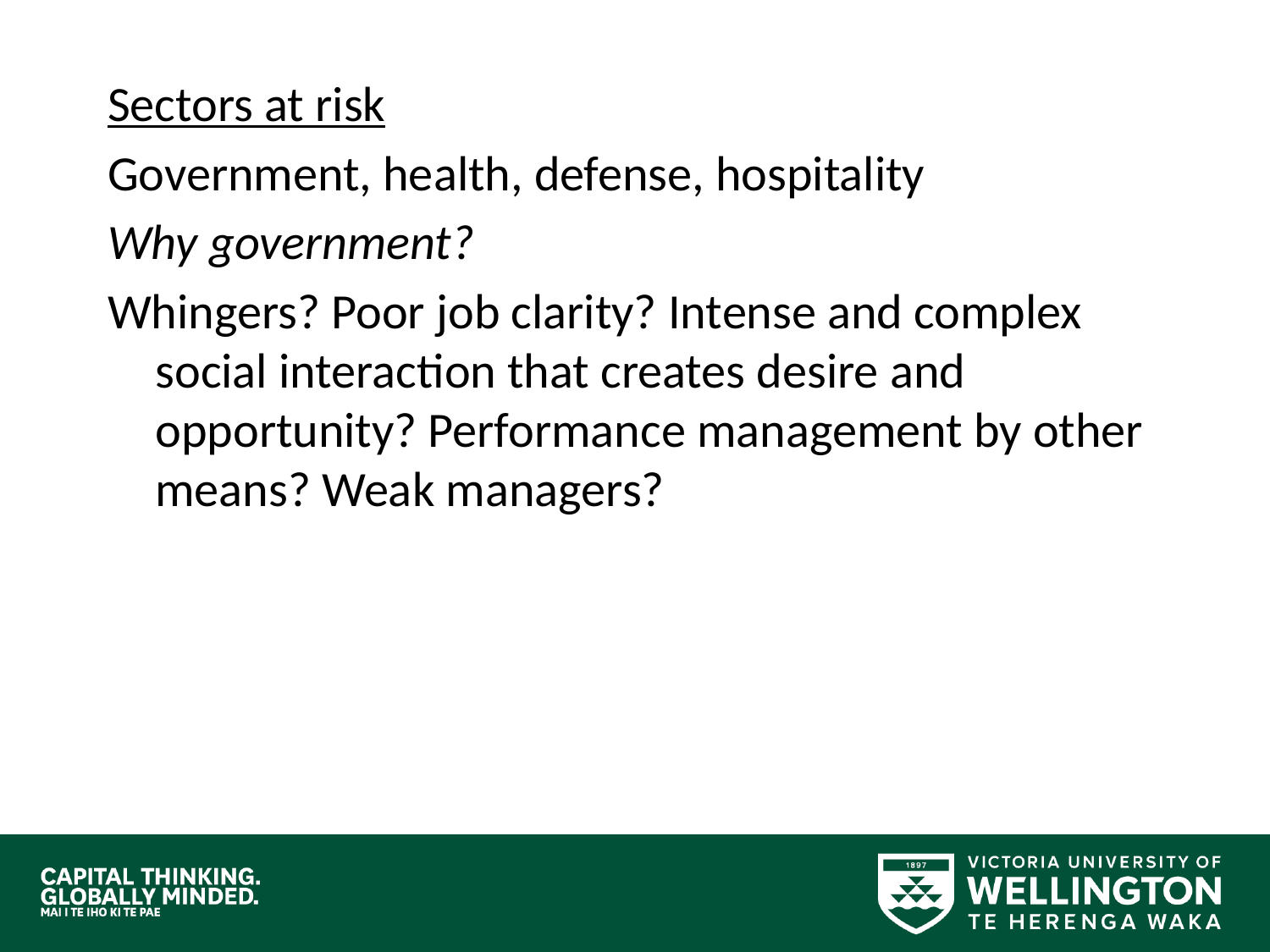

Sectors at risk
Government, health, defense, hospitality
Why government?
Whingers? Poor job clarity? Intense and complex social interaction that creates desire and opportunity? Performance management by other means? Weak managers?